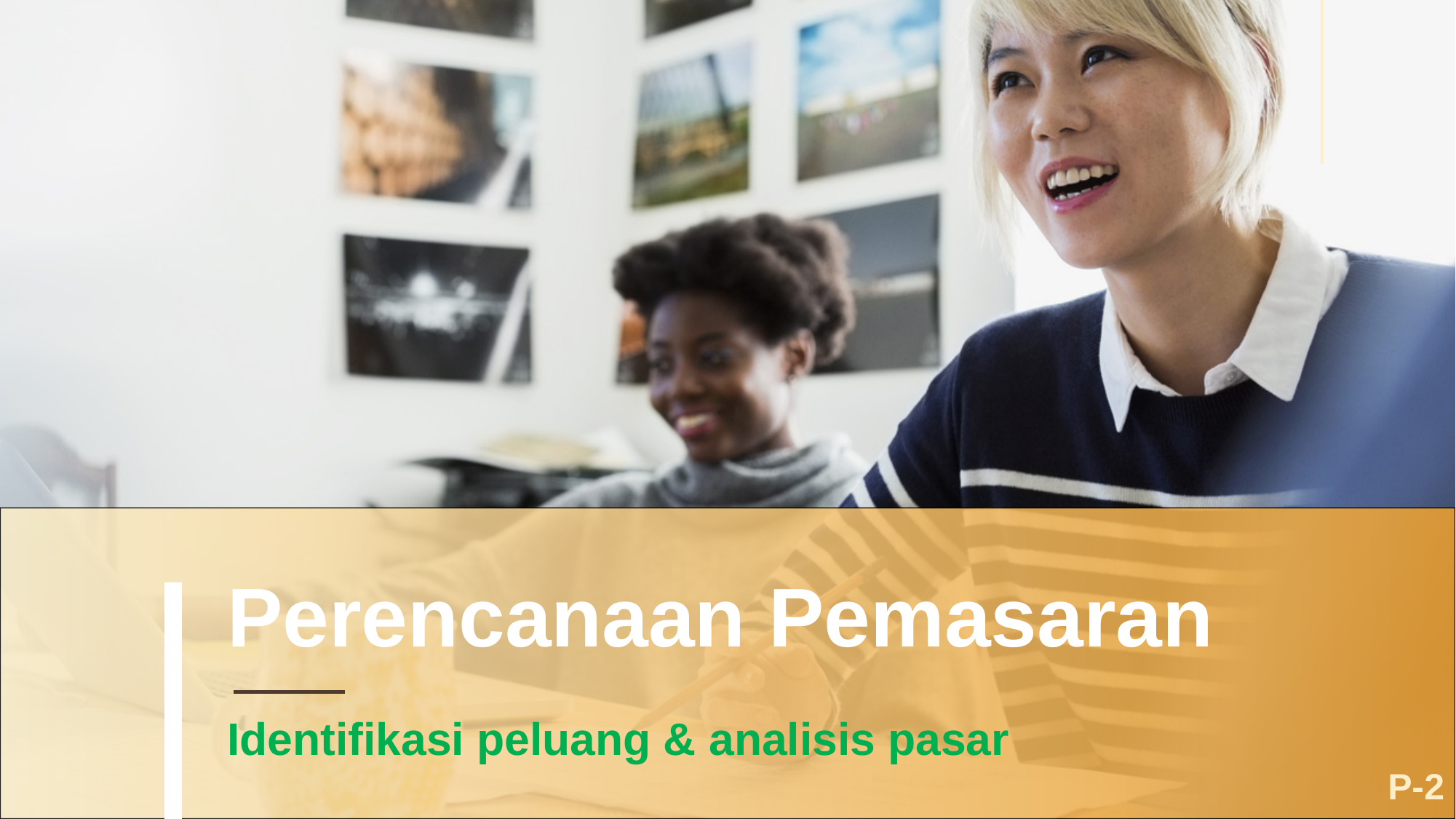

# Perencanaan Pemasaran
Identifikasi peluang & analisis pasar
P-2